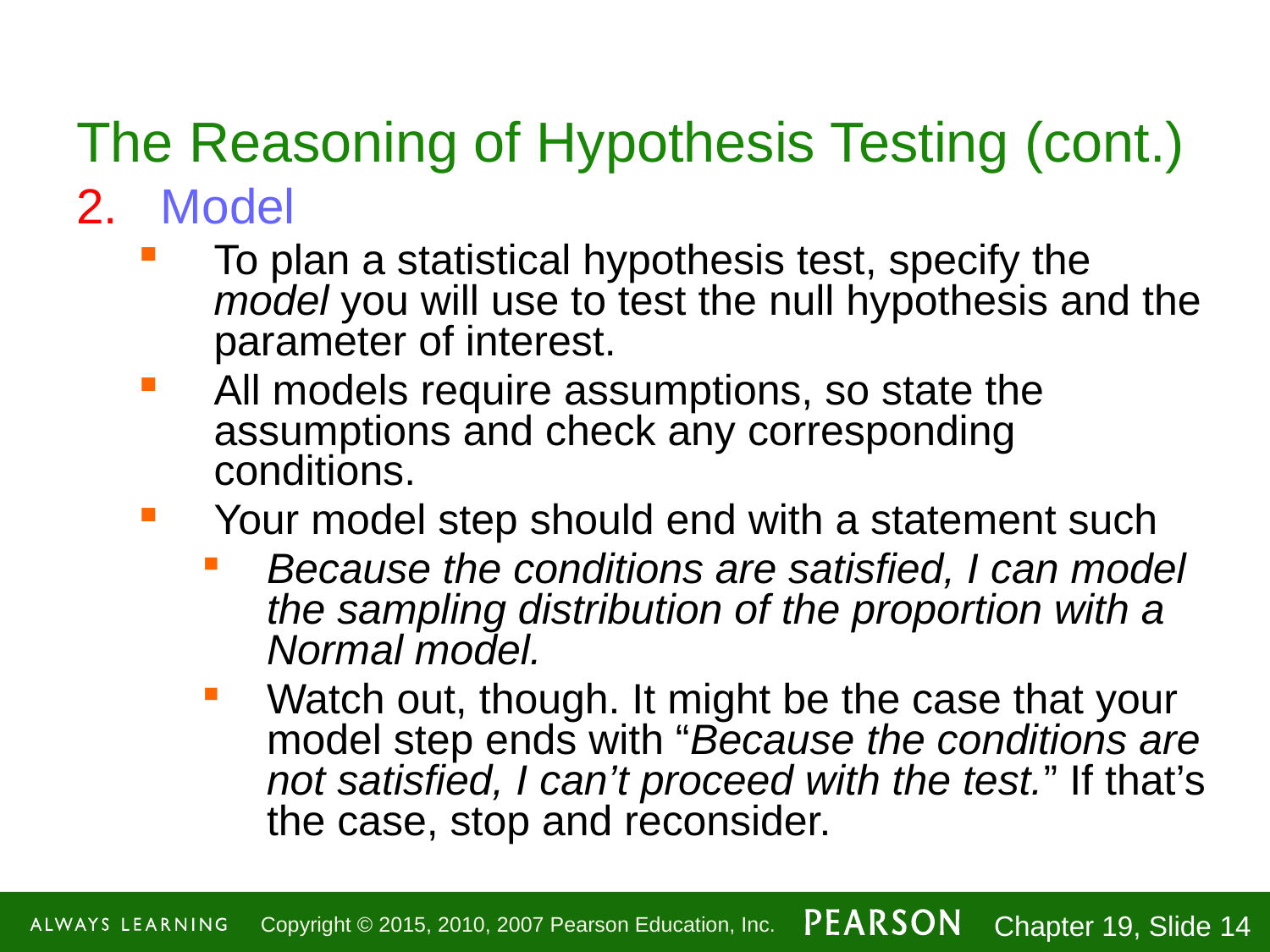

# The Reasoning of Hypothesis Testing (cont.)
Model
To plan a statistical hypothesis test, specify the model you will use to test the null hypothesis and the parameter of interest.
All models require assumptions, so state the assumptions and check any corresponding conditions.
Your model step should end with a statement such
Because the conditions are satisfied, I can model the sampling distribution of the proportion with a Normal model.
Watch out, though. It might be the case that your model step ends with “Because the conditions are not satisfied, I can’t proceed with the test.” If that’s the case, stop and reconsider.